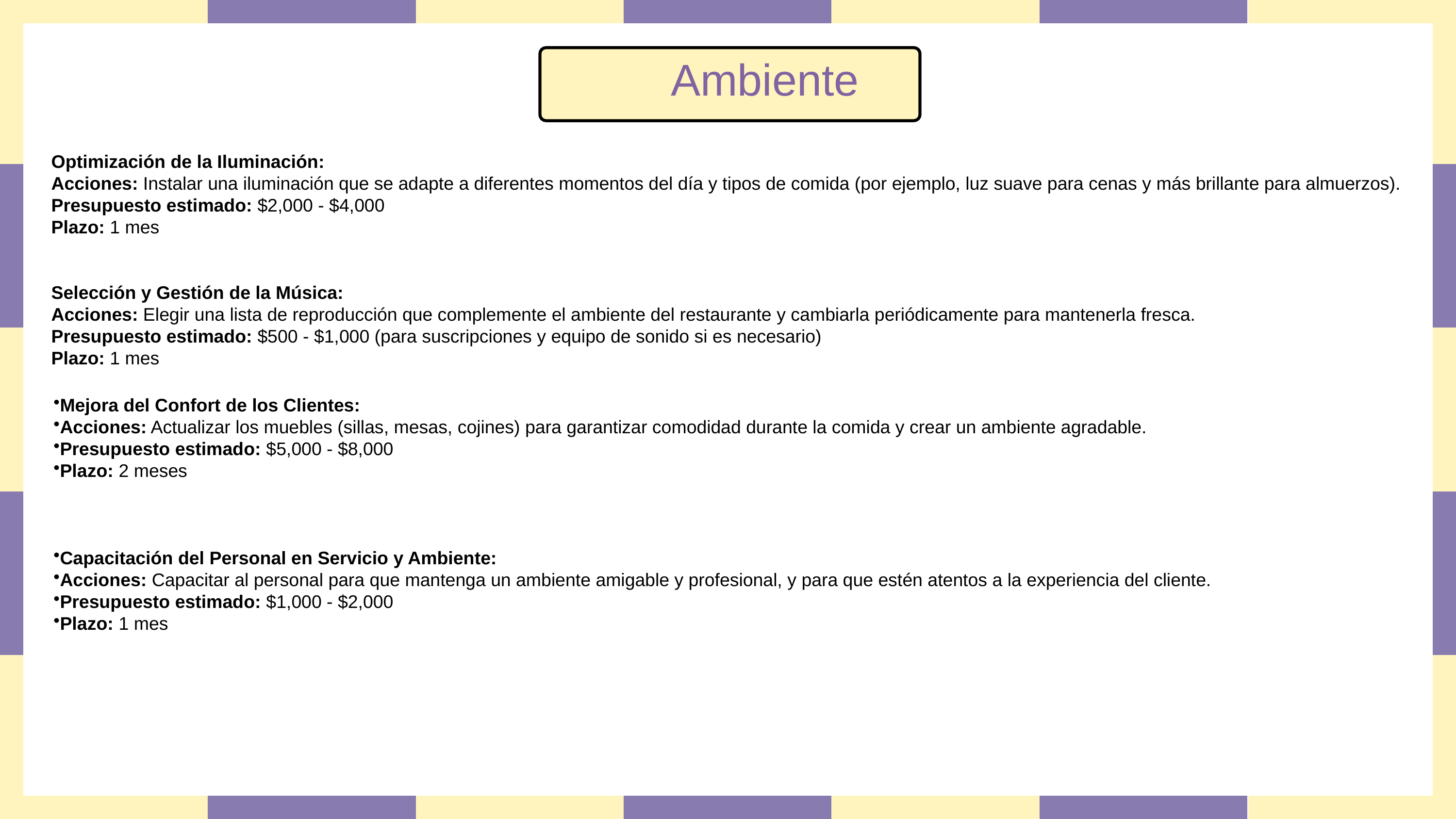

Ambiente
..
Optimización de la Iluminación:
Acciones: Instalar una iluminación que se adapte a diferentes momentos del día y tipos de comida (por ejemplo, luz suave para cenas y más brillante para almuerzos).
Presupuesto estimado: $2,000 - $4,000
Plazo: 1 mes

Selección y Gestión de la Música:
Acciones: Elegir una lista de reproducción que complemente el ambiente del restaurante y cambiarla periódicamente para mantenerla fresca.
Presupuesto estimado: $500 - $1,000 (para suscripciones y equipo de sonido si es necesario)
Plazo: 1 mes

Mejora del Confort de los Clientes:
Acciones: Actualizar los muebles (sillas, mesas, cojines) para garantizar comodidad durante la comida y crear un ambiente agradable.
Presupuesto estimado: $5,000 - $8,000
Plazo: 2 meses

Capacitación del Personal en Servicio y Ambiente:
Acciones: Capacitar al personal para que mantenga un ambiente amigable y profesional, y para que estén atentos a la experiencia del cliente.
Presupuesto estimado: $1,000 - $2,000
Plazo: 1 mes

Titulo del primer tema